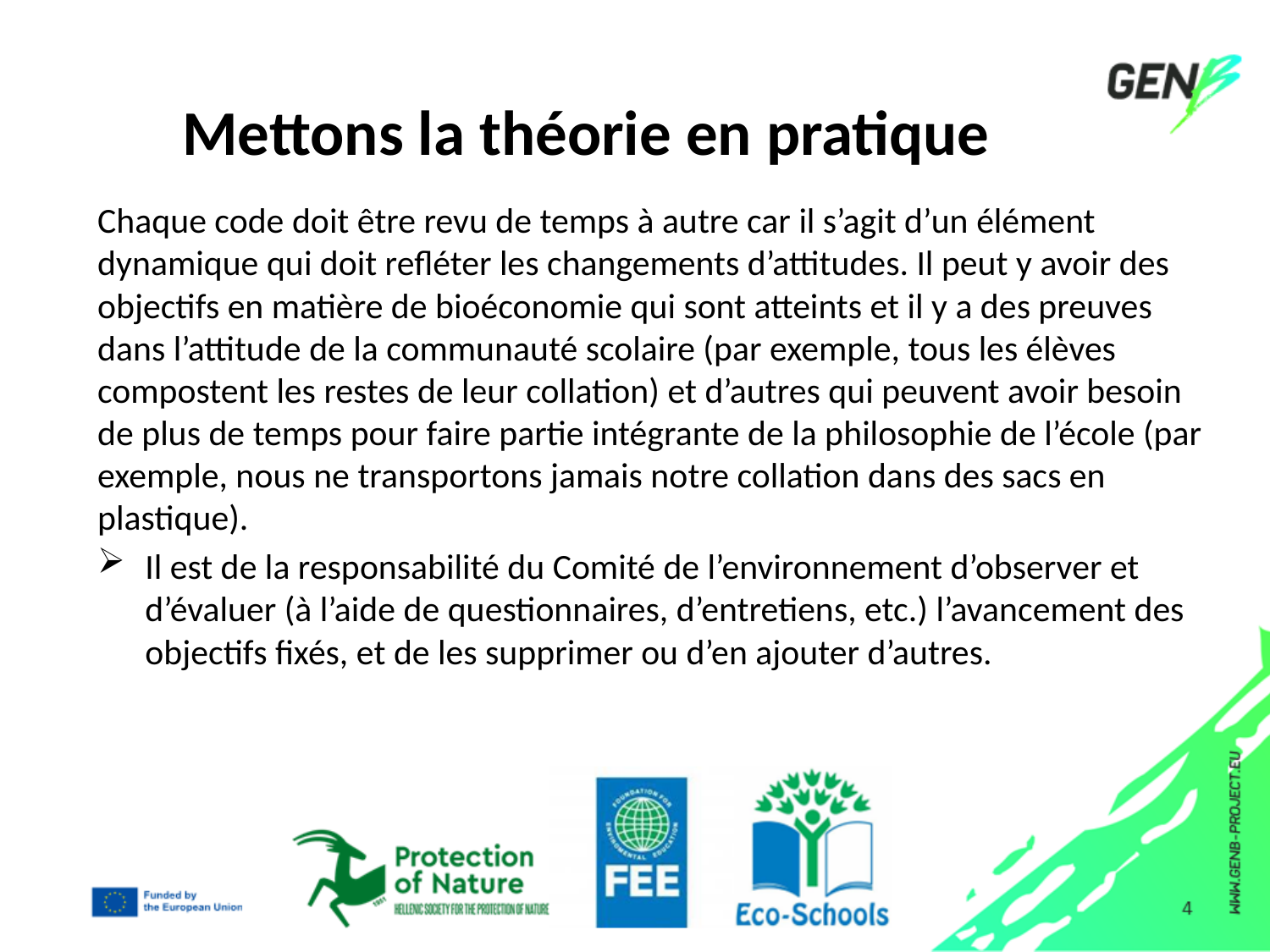

# Mettons la théorie en pratique
Chaque code doit être revu de temps à autre car il s’agit d’un élément dynamique qui doit refléter les changements d’attitudes. Il peut y avoir des objectifs en matière de bioéconomie qui sont atteints et il y a des preuves dans l’attitude de la communauté scolaire (par exemple, tous les élèves compostent les restes de leur collation) et d’autres qui peuvent avoir besoin de plus de temps pour faire partie intégrante de la philosophie de l’école (par exemple, nous ne transportons jamais notre collation dans des sacs en plastique).
Il est de la responsabilité du Comité de l’environnement d’observer et d’évaluer (à l’aide de questionnaires, d’entretiens, etc.) l’avancement des objectifs fixés, et de les supprimer ou d’en ajouter d’autres.